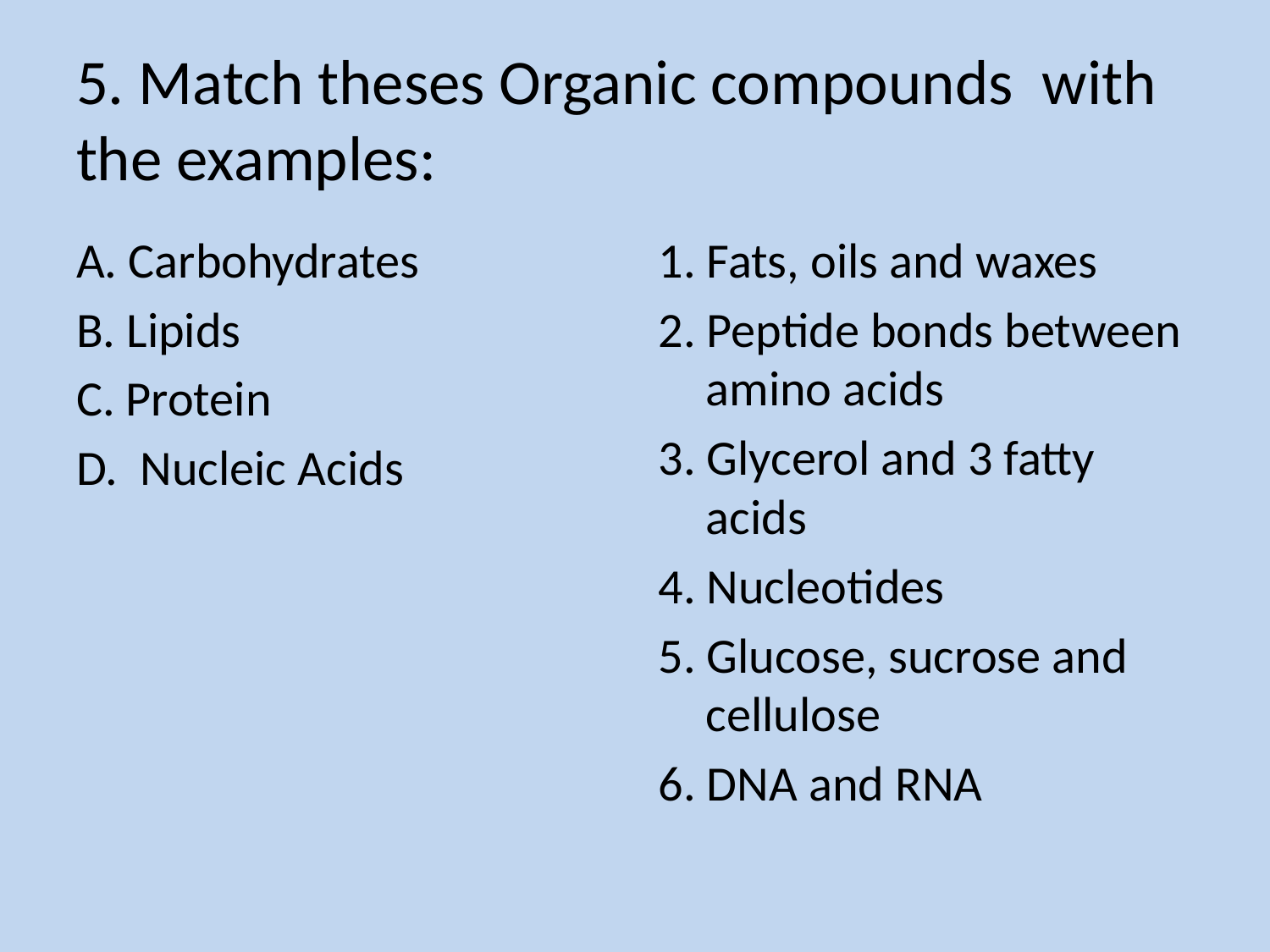

# 5. Match theses Organic compounds  with the examples:
A. Carbohydrates
B. Lipids
C. Protein
D.  Nucleic Acids

1. Fats, oils and waxes
2. Peptide bonds between amino acids
3. Glycerol and 3 fatty acids
4. Nucleotides
5. Glucose, sucrose and cellulose
6. DNA and RNA